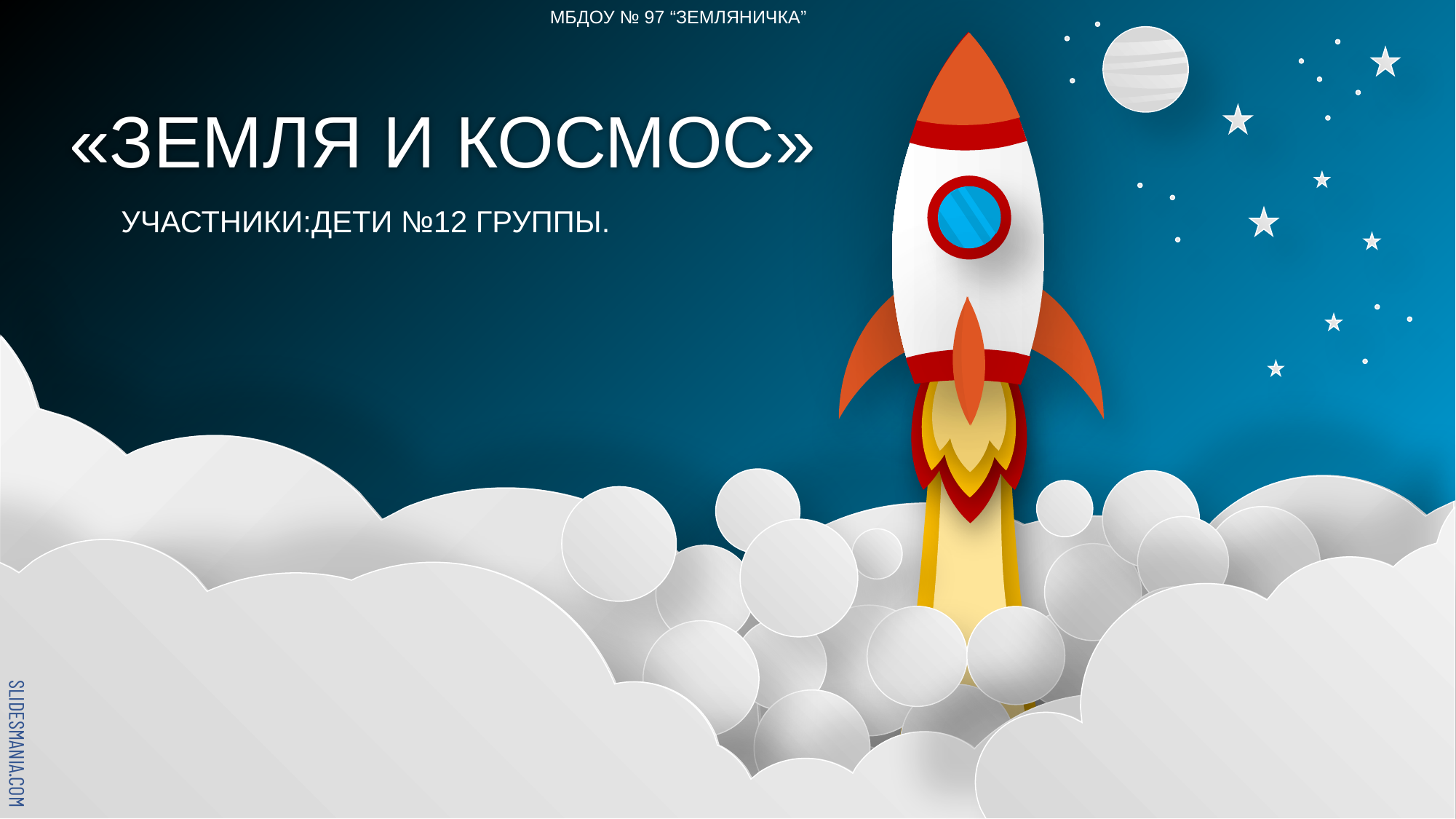

МБДОУ № 97 “ЗЕМЛЯНИЧКА”
# «ЗЕМЛЯ И КОСМОС»
УЧАСТНИКИ:ДЕТИ №12 ГРУППЫ.